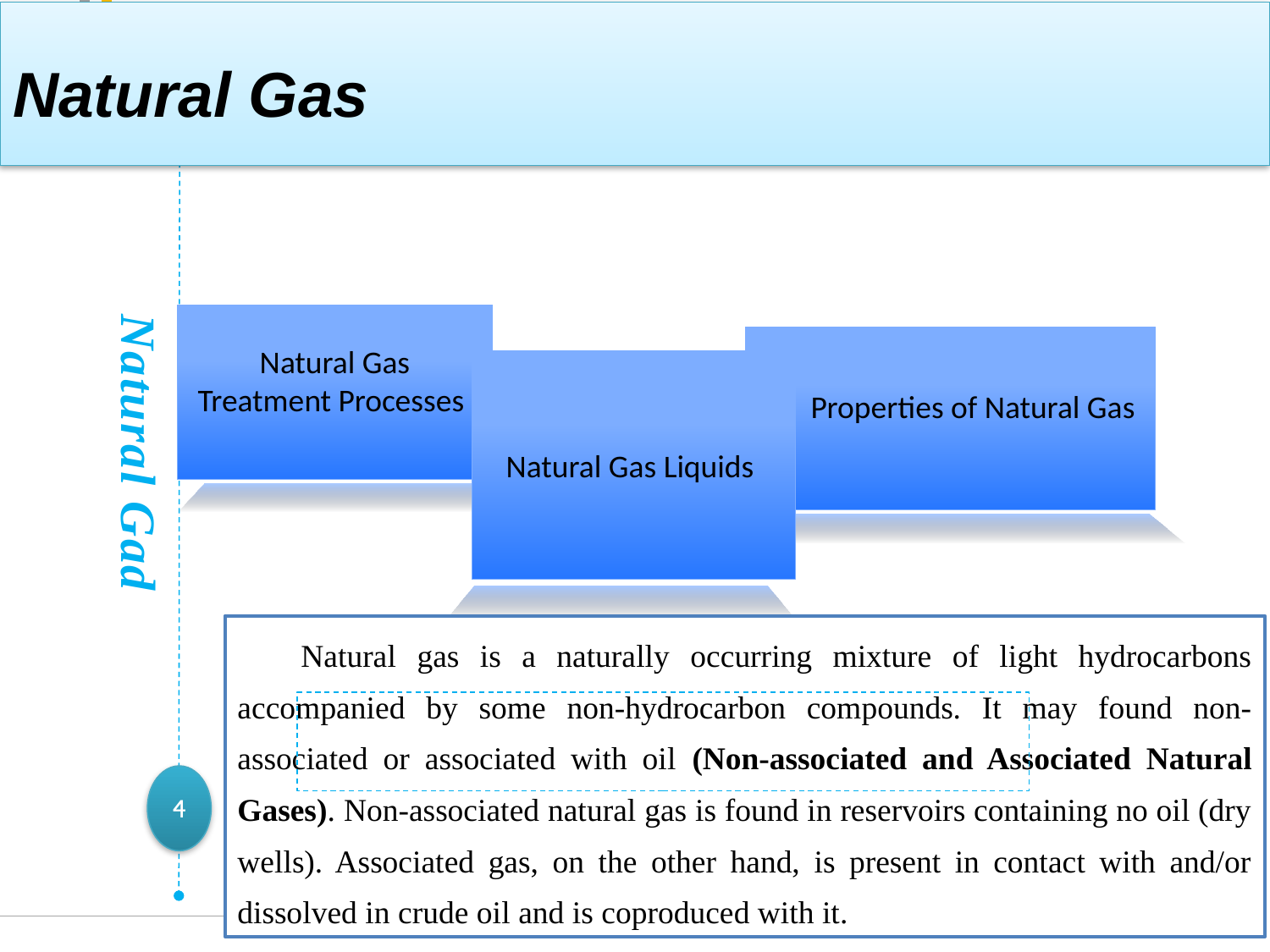

Natural Gas
Natural Gad
Natural Gas Treatment Processes
Properties of Natural Gas
Natural Gas Liquids

Natural gas is a naturally occurring mixture of light hydrocarbons accompanied by some non-hydrocarbon compounds. It may found non-associated or associated with oil (Non-associated and Associated Natural Gases). Non-associated natural gas is found in reservoirs containing no oil (dry wells). Associated gas, on the other hand, is present in contact with and/or dissolved in crude oil and is coproduced with it.